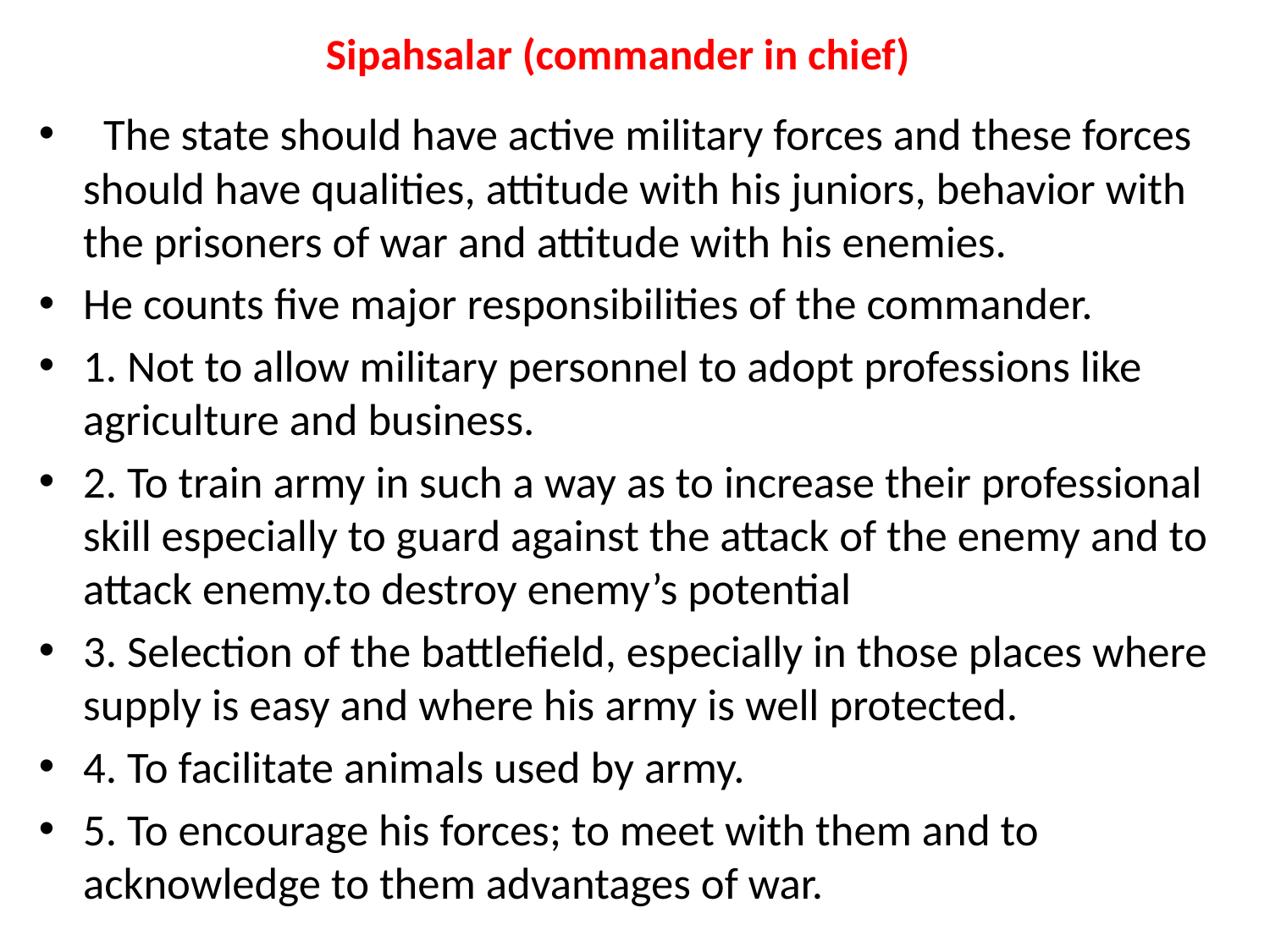

# Sipahsalar (commander in chief)
  The state should have active military forces and these forces should have qualities, attitude with his juniors, behavior with the prisoners of war and attitude with his enemies.
He counts five major responsibilities of the commander.
1. Not to allow military personnel to adopt professions like agriculture and business.
2. To train army in such a way as to increase their professional skill especially to guard against the attack of the enemy and to attack enemy.to destroy enemy’s potential
3. Selection of the battlefield, especially in those places where supply is easy and where his army is well protected.
4. To facilitate animals used by army.
5. To encourage his forces; to meet with them and to acknowledge to them advantages of war.